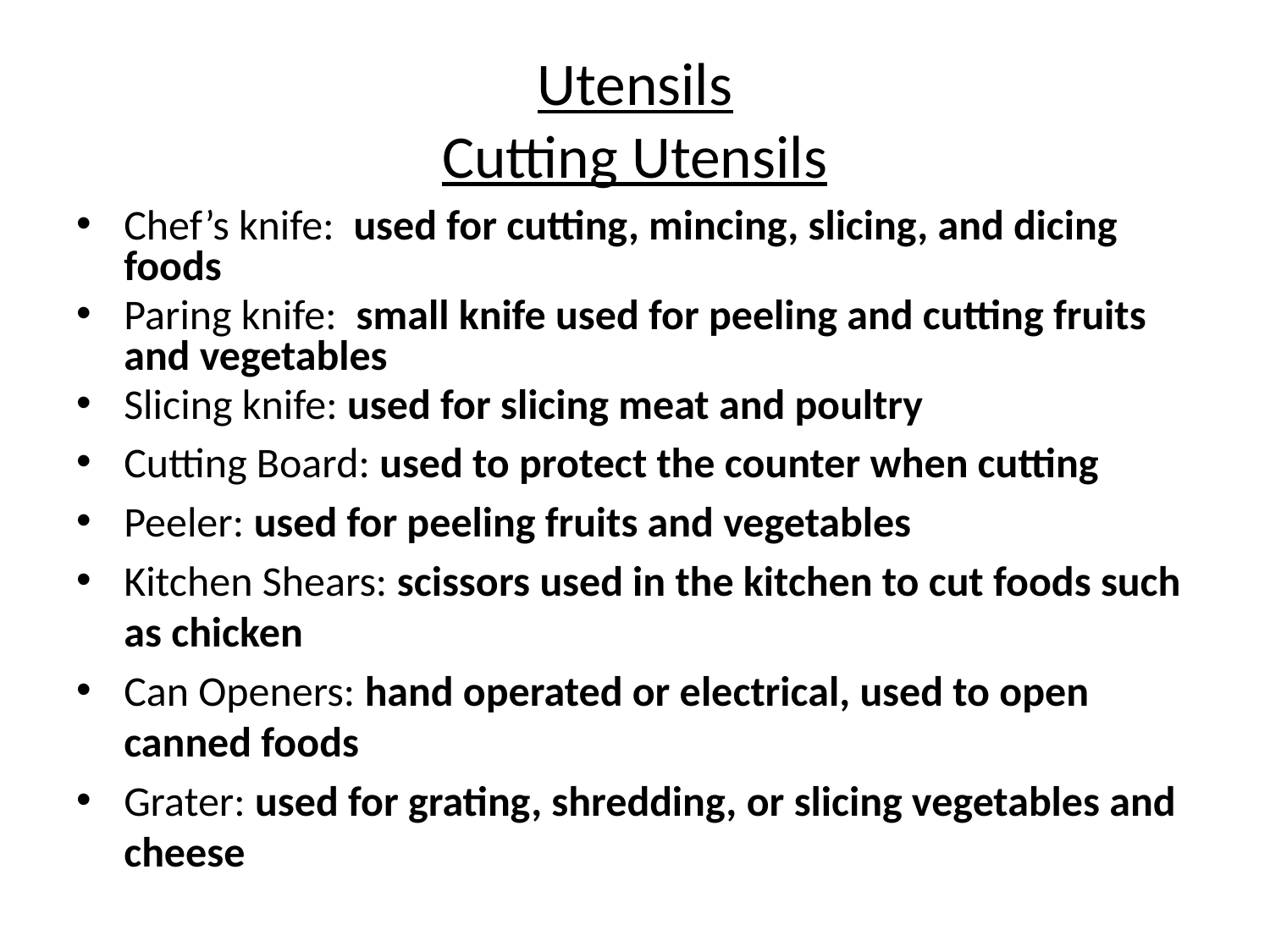

# Utensils Cutting Utensils
Chef’s knife:  used for cutting, mincing, slicing, and dicing foods
Paring knife:  small knife used for peeling and cutting fruits and vegetables
Slicing knife: used for slicing meat and poultry
Cutting Board: used to protect the counter when cutting
Peeler: used for peeling fruits and vegetables
Kitchen Shears: scissors used in the kitchen to cut foods such as chicken
Can Openers: hand operated or electrical, used to open canned foods
Grater: used for grating, shredding, or slicing vegetables and cheese